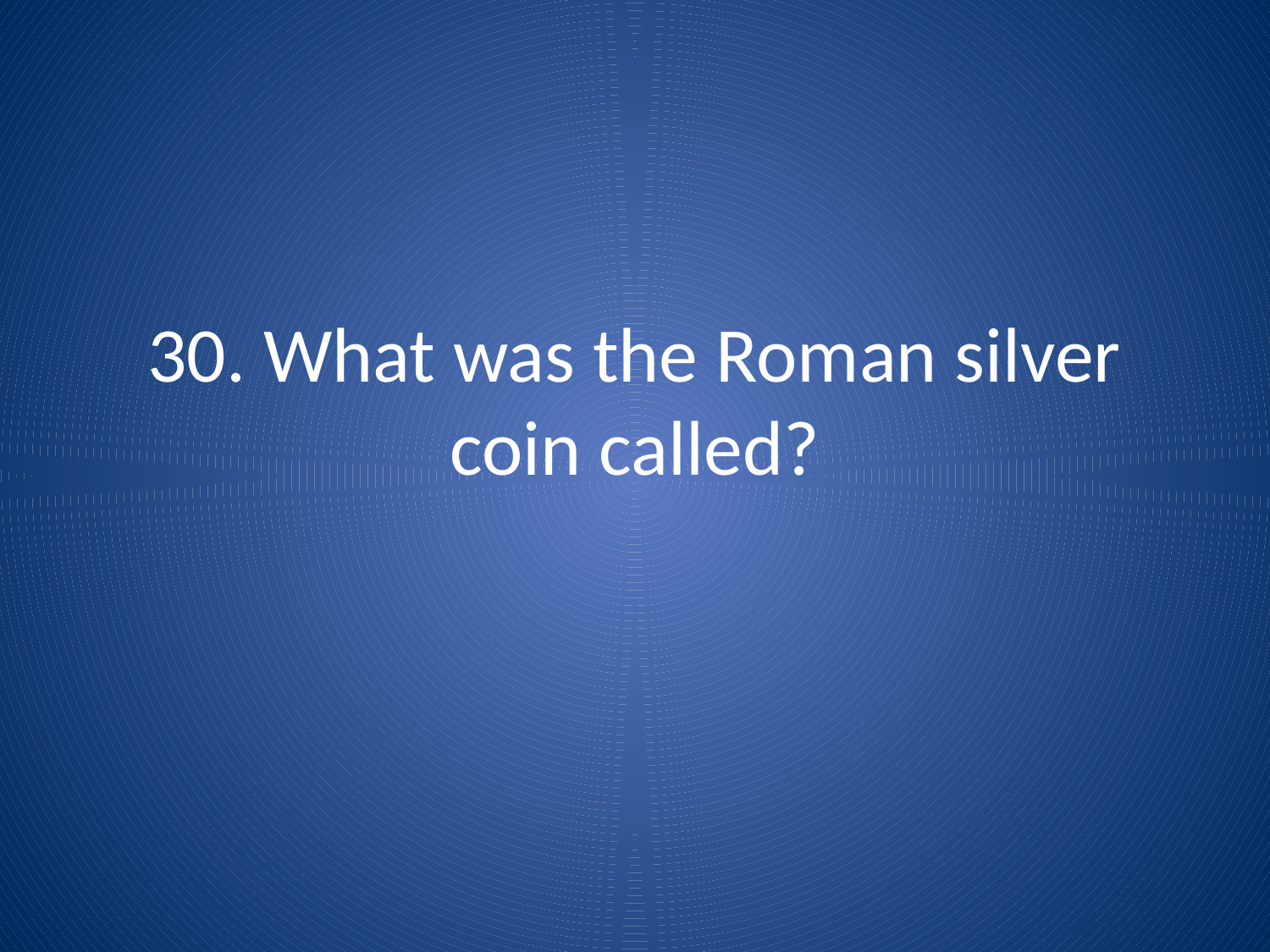

# 30. What was the Roman silver coin called?